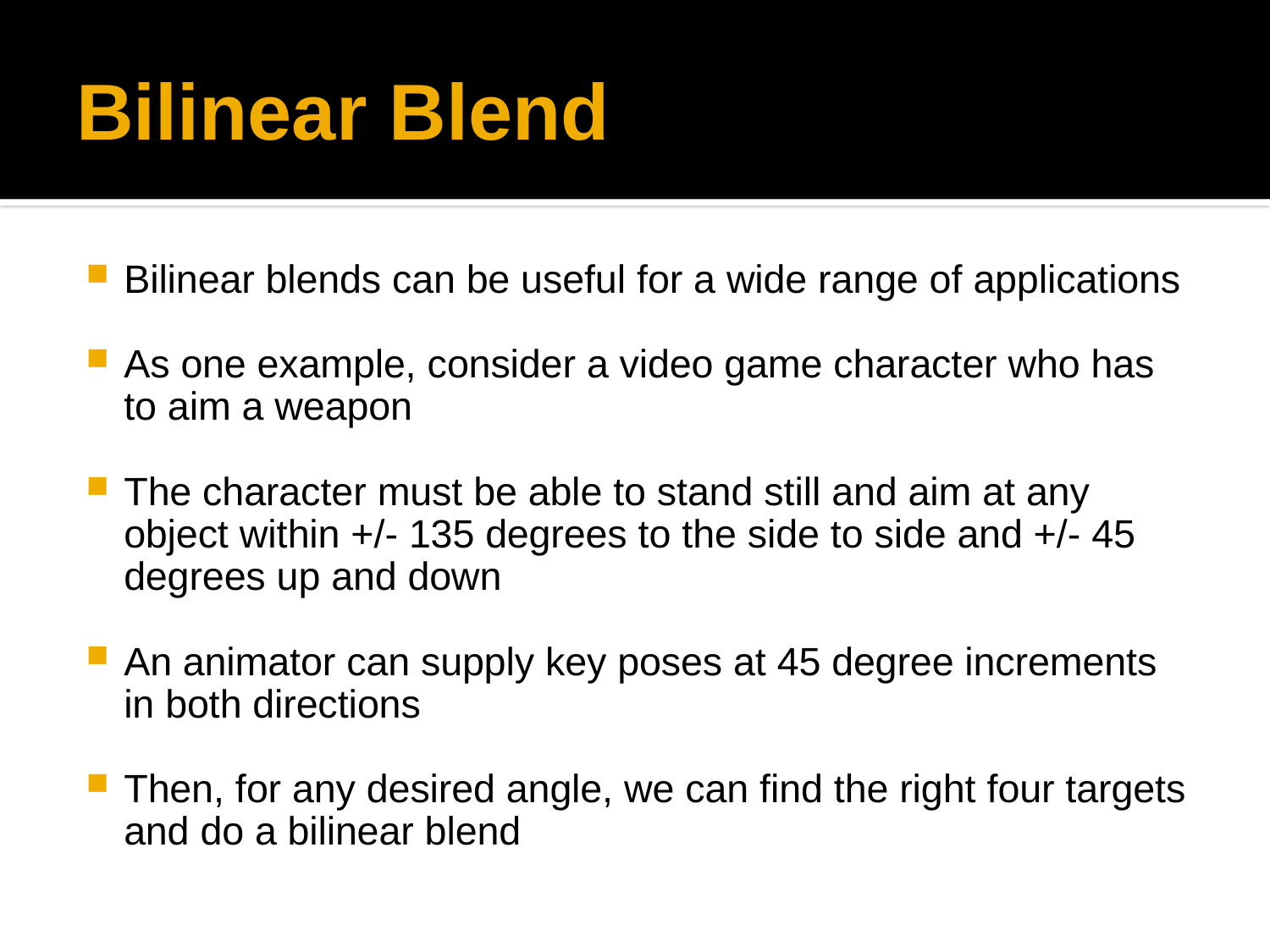

# Bilinear Blend
Bilinear blends can be useful for a wide range of applications

As one example, consider a video game character who has to aim a weapon

The character must be able to stand still and aim at any object within +/- 135 degrees to the side to side and +/- 45 degrees up and down

An animator can supply key poses at 45 degree increments in both directions

Then, for any desired angle, we can find the right four targets and do a bilinear blend